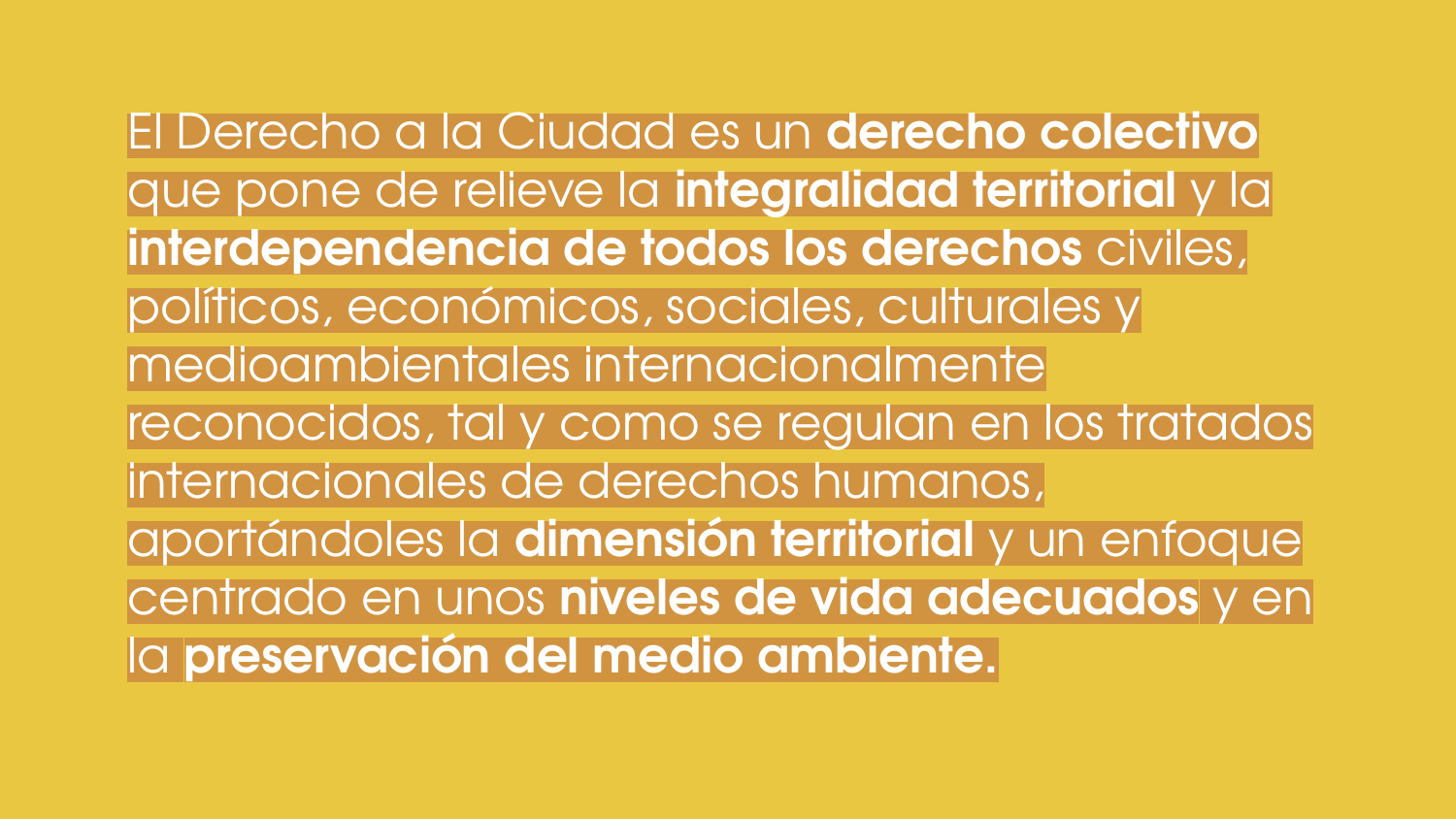

El Derecho a la Ciudad es un derecho colectivo que pone de relieve la integralidad territorial y la interdependencia de todos los derechos civiles, políticos, económicos, sociales, culturales y medioambientales internacionalmente reconocidos, tal y como se regulan en los tratados internacionales de derechos humanos, aportándoles la dimensión territorial y un enfoque centrado en unos niveles de vida adecuados y en la preservación del medio ambiente.